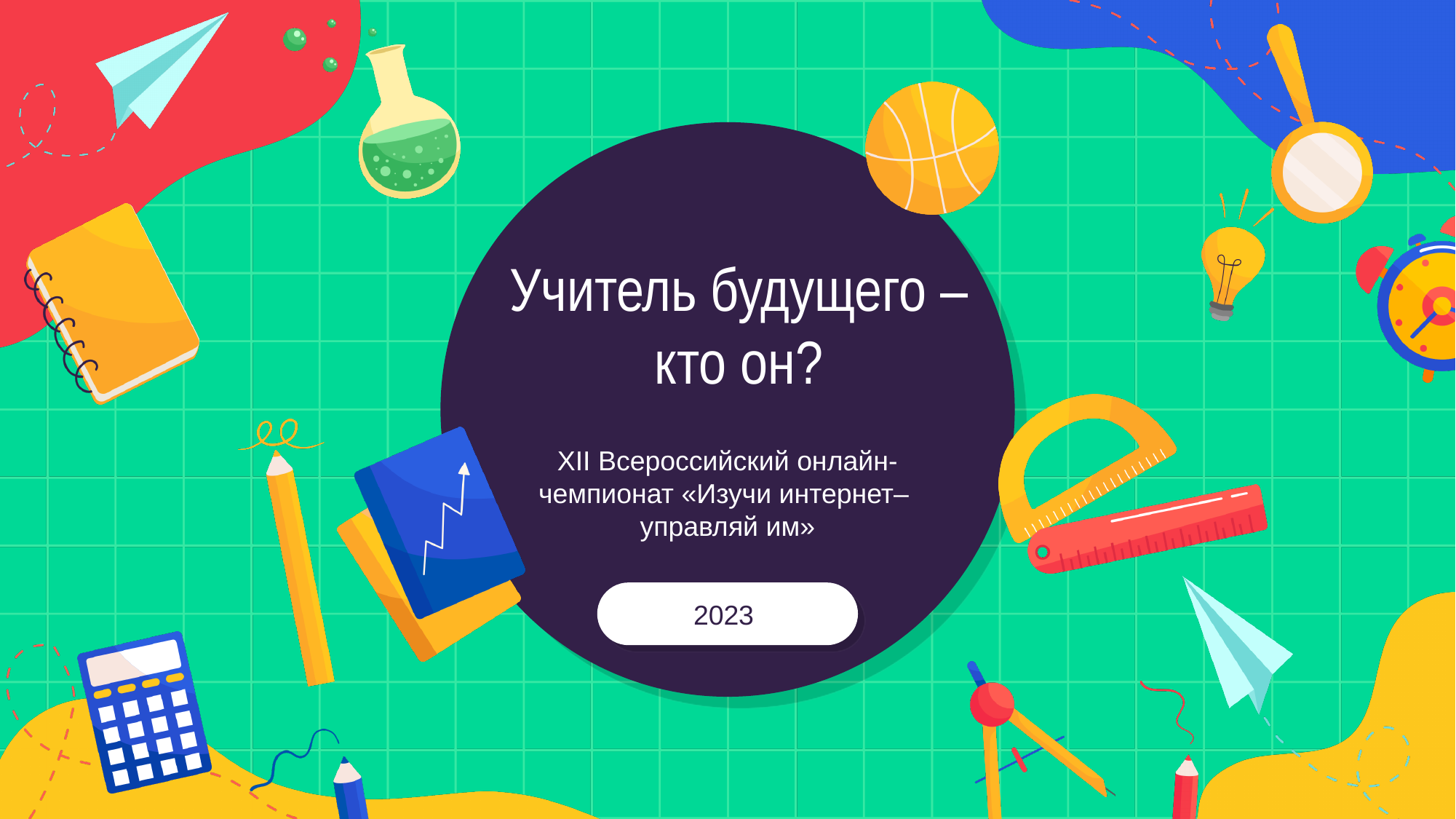

Учитель будущего – кто он?
XII Всероссийский онлайн-
чемпионат «Изучи интернет–
управляй им»
2023